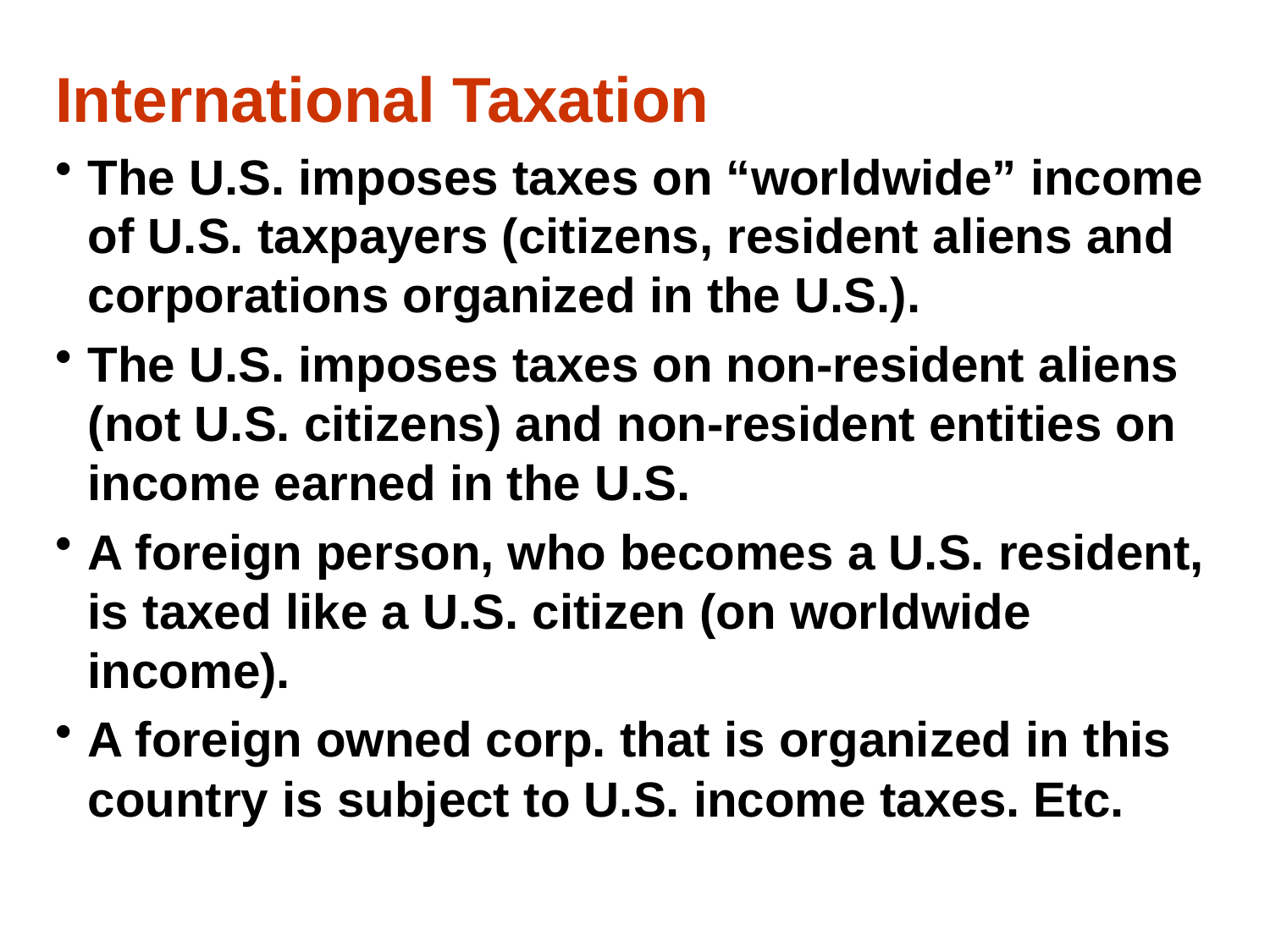

International Taxation
The U.S. imposes taxes on “worldwide” income of U.S. taxpayers (citizens, resident aliens and corporations organized in the U.S.).
The U.S. imposes taxes on non-resident aliens (not U.S. citizens) and non-resident entities on income earned in the U.S.
A foreign person, who becomes a U.S. resident, is taxed like a U.S. citizen (on worldwide income).
A foreign owned corp. that is organized in this country is subject to U.S. income taxes. Etc.